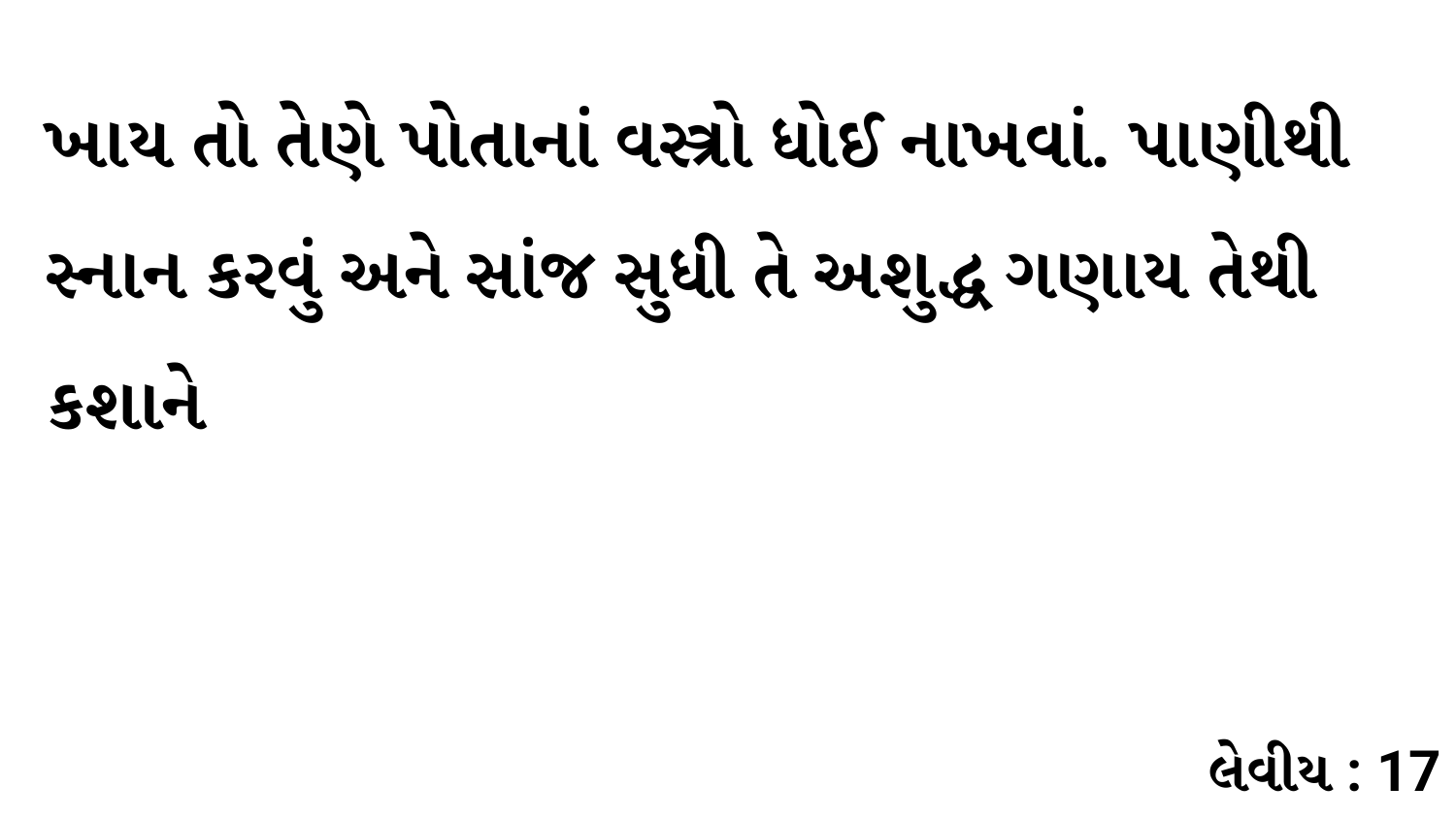

ખાય તો તેણે પોતાનાં વસ્ત્રો ધોઈ નાખવાં. પાણીથી સ્નાન કરવું અને સાંજ સુધી તે અશુદ્ધ ગણાય તેથી કશાને
લેવીય : 17